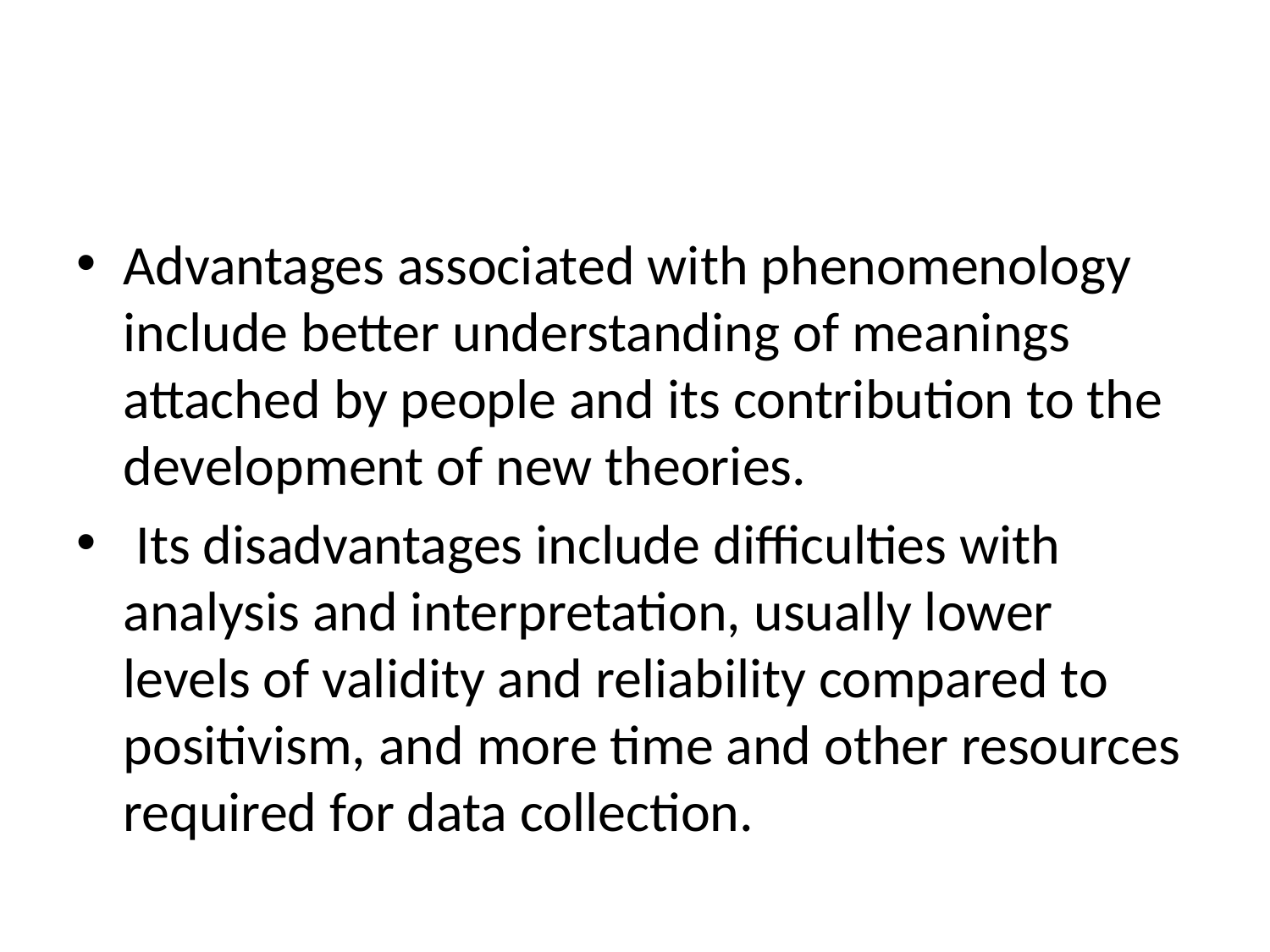

Advantages associated with phenomenology include better understanding of meanings attached by people and its contribution to the development of new theories.
 Its disadvantages include difficulties with analysis and interpretation, usually lower levels of validity and reliability compared to positivism, and more time and other resources required for data collection.